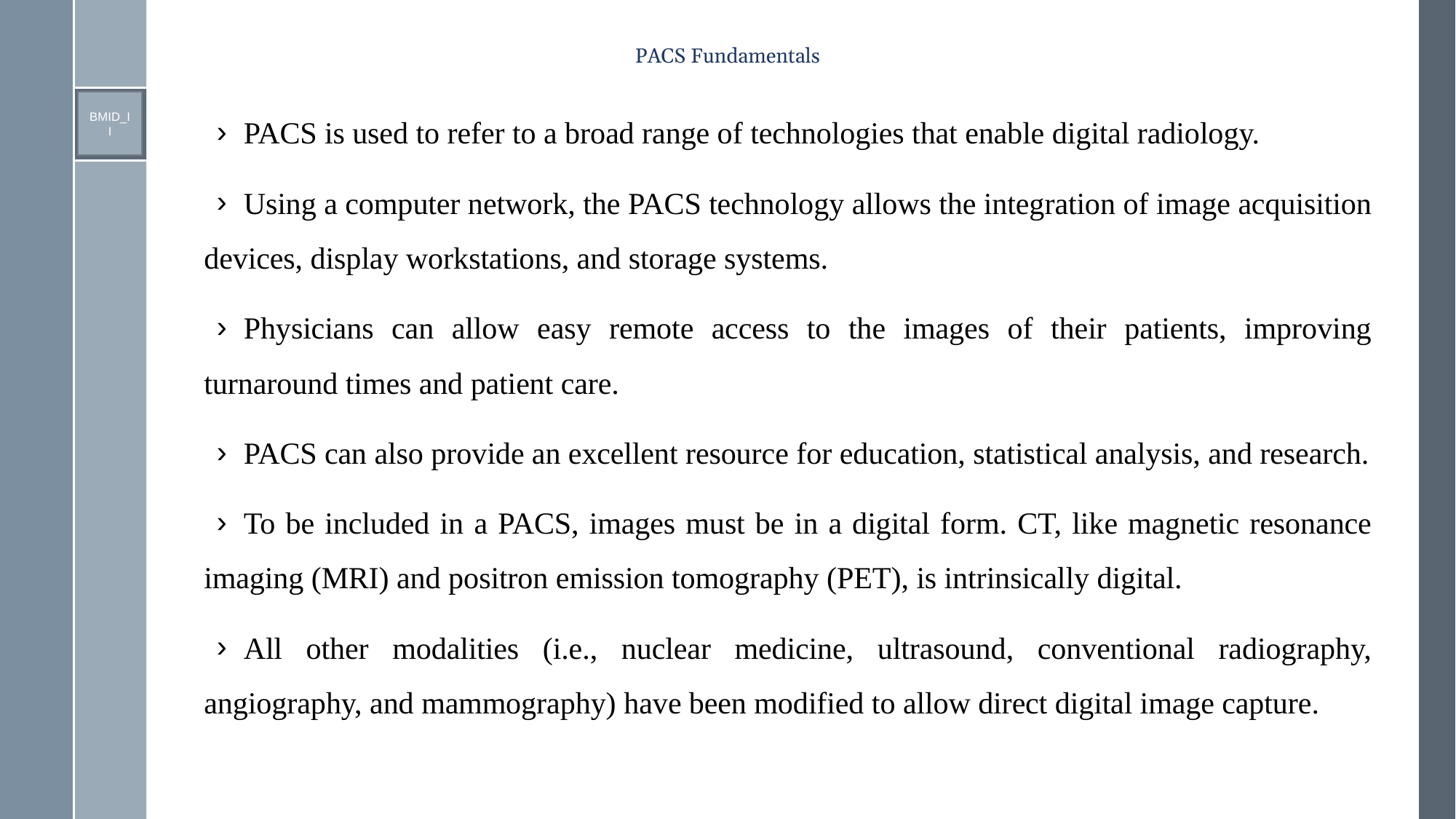

# PACS Fundamentals
PACS is used to refer to a broad range of technologies that enable digital radiology.
Using a computer network, the PACS technology allows the integration of image acquisition devices, display workstations, and storage systems.
Physicians can allow easy remote access to the images of their patients, improving turnaround times and patient care.
PACS can also provide an excellent resource for education, statistical analysis, and research.
To be included in a PACS, images must be in a digital form. CT, like magnetic resonance imaging (MRI) and positron emission tomography (PET), is intrinsically digital.
All other modalities (i.e., nuclear medicine, ultrasound, conventional radiography, angiography, and mammography) have been modified to allow direct digital image capture.